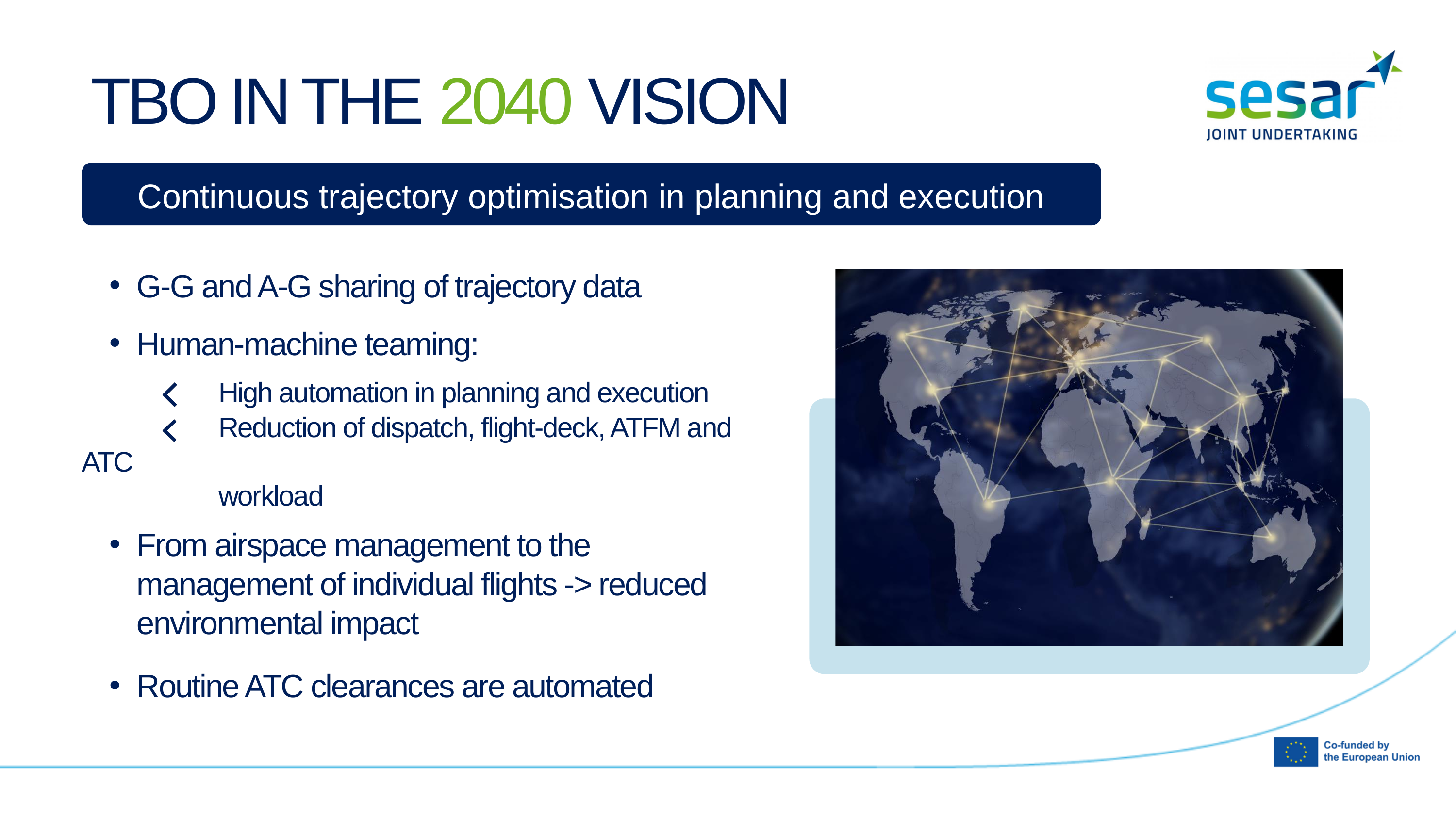

TBO IN THE 2040 VISION

Continuous trajectory optimisation in planning and execution
G-G and A-G sharing of trajectory data

Human-machine teaming:

                    High automation in planning and execution

                    Reduction of dispatch, flight-deck, ATFM and ATC
                    workload

From airspace management to the management of individual flights -> reduced environmental impact

Routine ATC clearances are automated